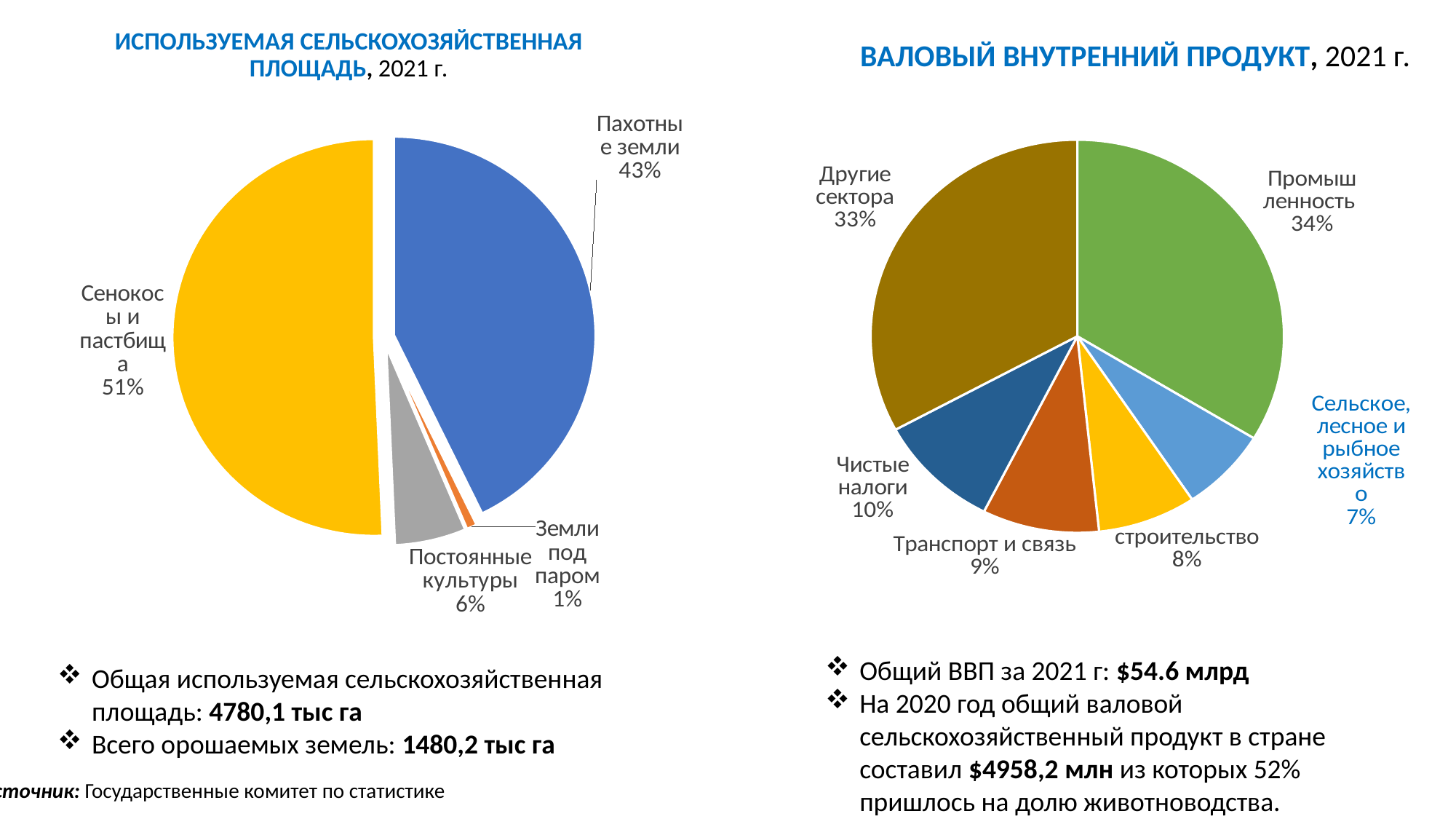

# ИСПОЛЬЗУЕМАЯ СЕЛЬСКОХОЗЯЙСТВЕННАЯ ПЛОЩАДЬ, 2021 г.
ВАЛОВЫЙ ВНУТРЕННИЙ ПРОДУКТ, 2021 г.

### Chart

| Category |  |
|---|---|
| Промышленность  | 24.400599999999997 |
| Сельское, лесное и рыбное хозяйство | 5.0164 |
| строительство | 5.5777 |
| Транспорт и связь | 6.6242 |
| Чистые налоги | 6.9925 |
| Другие сектора | 23.8208 |

### Chart

| Category |  |
|---|---|
| Пахотные земли | 2045.2 |
| Земли под паром | 39.2 |
| Постоянные культуры | 272.7 |
| Сенокосы и пастбища | 2423.0 |
Общий ВВП за 2021 г: $54.6 млрд
На 2020 год общий валовой сельскохозяйственный продукт в стране составил $4958,2 млн из которых 52% пришлось на долю животноводства.
Общая используемая сельскохозяйственная площадь: 4780,1 тыс га
Всего орошаемых земель: 1480,2 тыс га

Источник: Государственные комитет по статистике